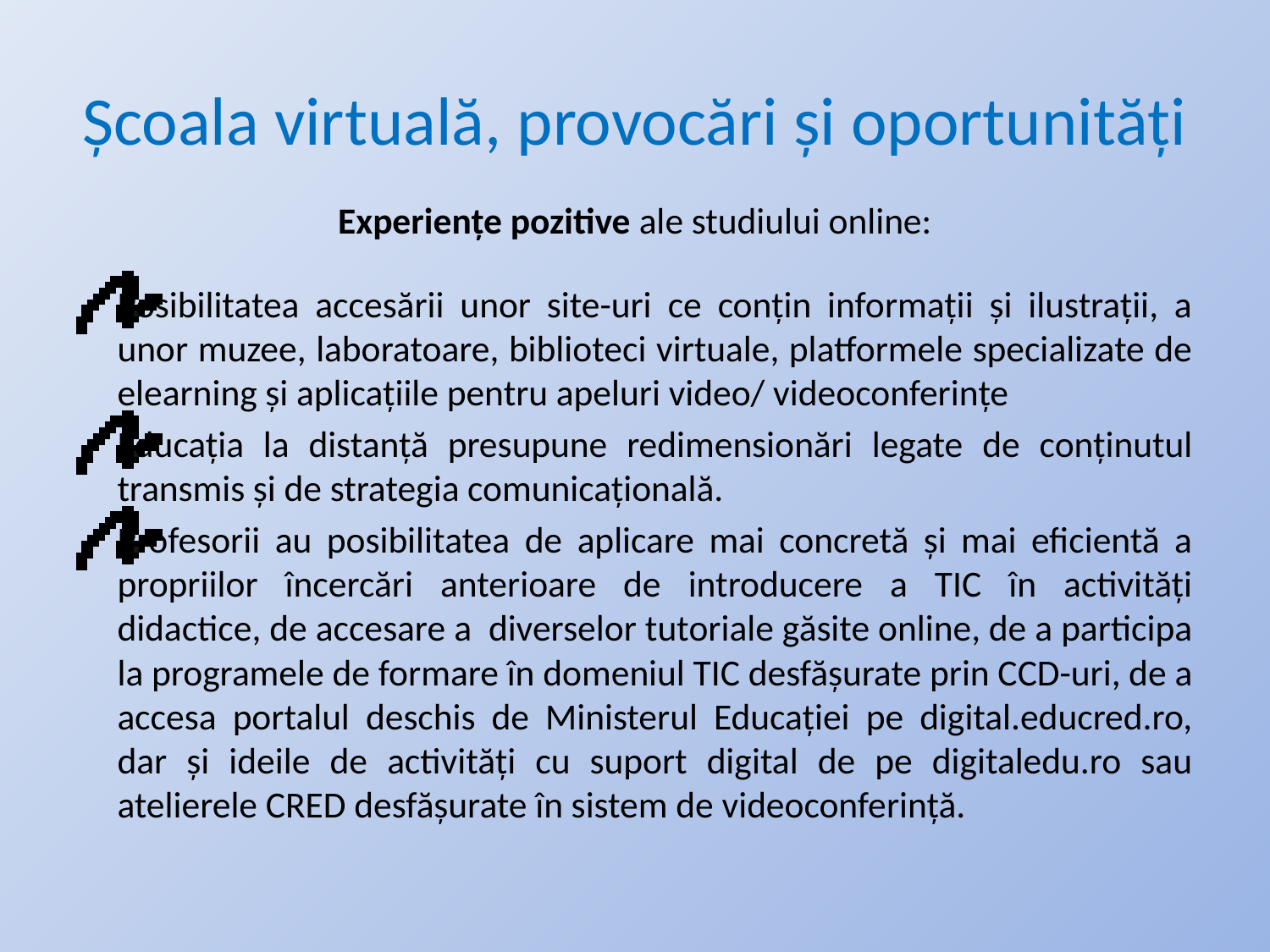

# Școala virtuală, provocări și oportunități
Experiențe pozitive ale studiului online:

Posibilitatea accesării unor site-uri ce conțin informații și ilustrații, a unor muzee, laboratoare, biblioteci virtuale, platformele specializate de elearning și aplicațiile pentru apeluri video/ videoconferințe
Educația la distanță presupune redimensionări legate de conținutul transmis și de strategia comunicațională.
Profesorii au posibilitatea de aplicare mai concretă și mai eficientă a propriilor încercări anterioare de introducere a TIC în activități didactice, de accesare a  diverselor tutoriale găsite online, de a participa la programele de formare în domeniul TIC desfășurate prin CCD-uri, de a accesa portalul deschis de Ministerul Educației pe digital.educred.ro, dar și ideile de activități cu suport digital de pe digitaledu.ro sau atelierele CRED desfășurate în sistem de videoconferință.